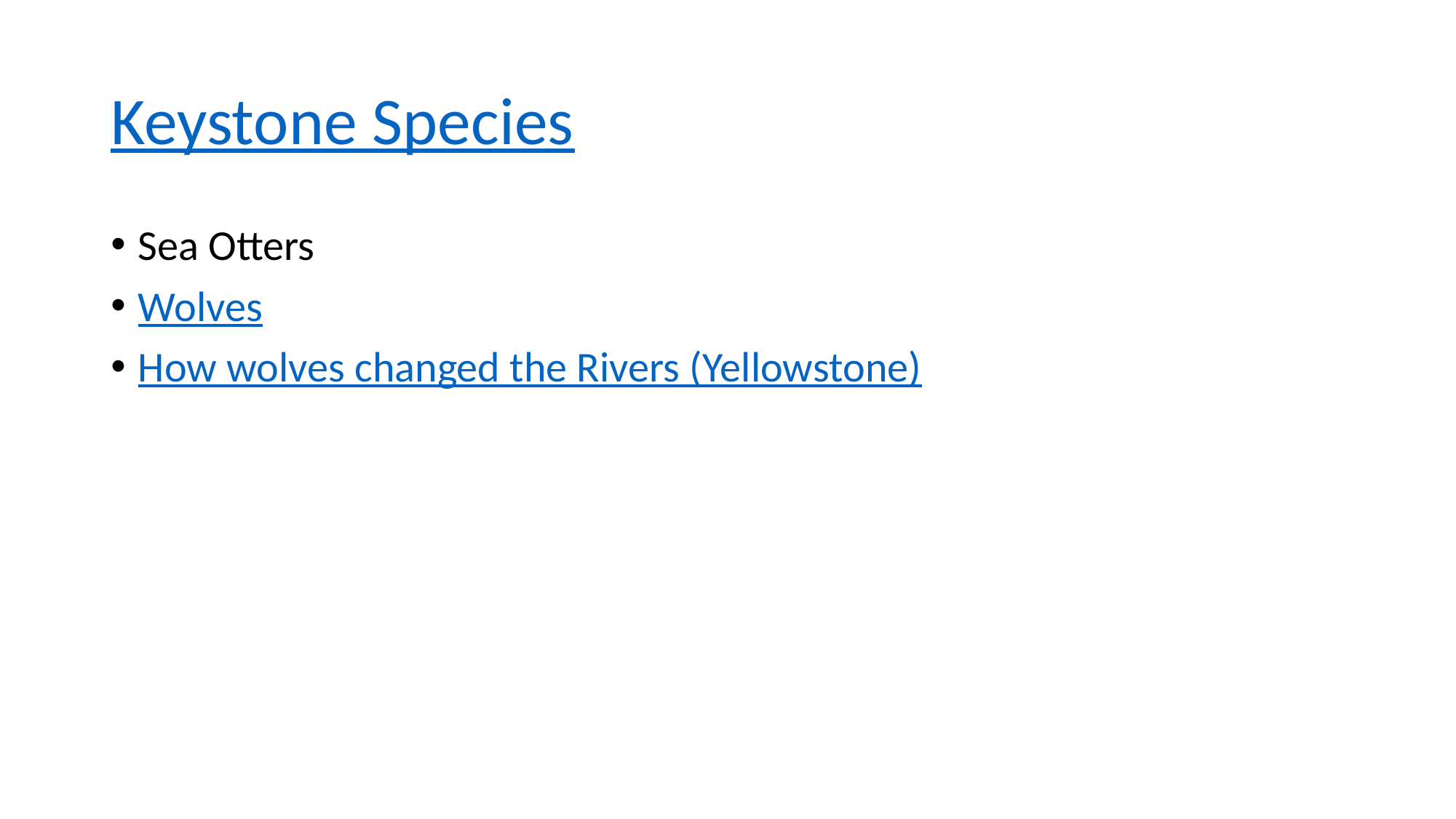

# Keystone Species
Sea Otters
Wolves
How wolves changed the Rivers (Yellowstone)